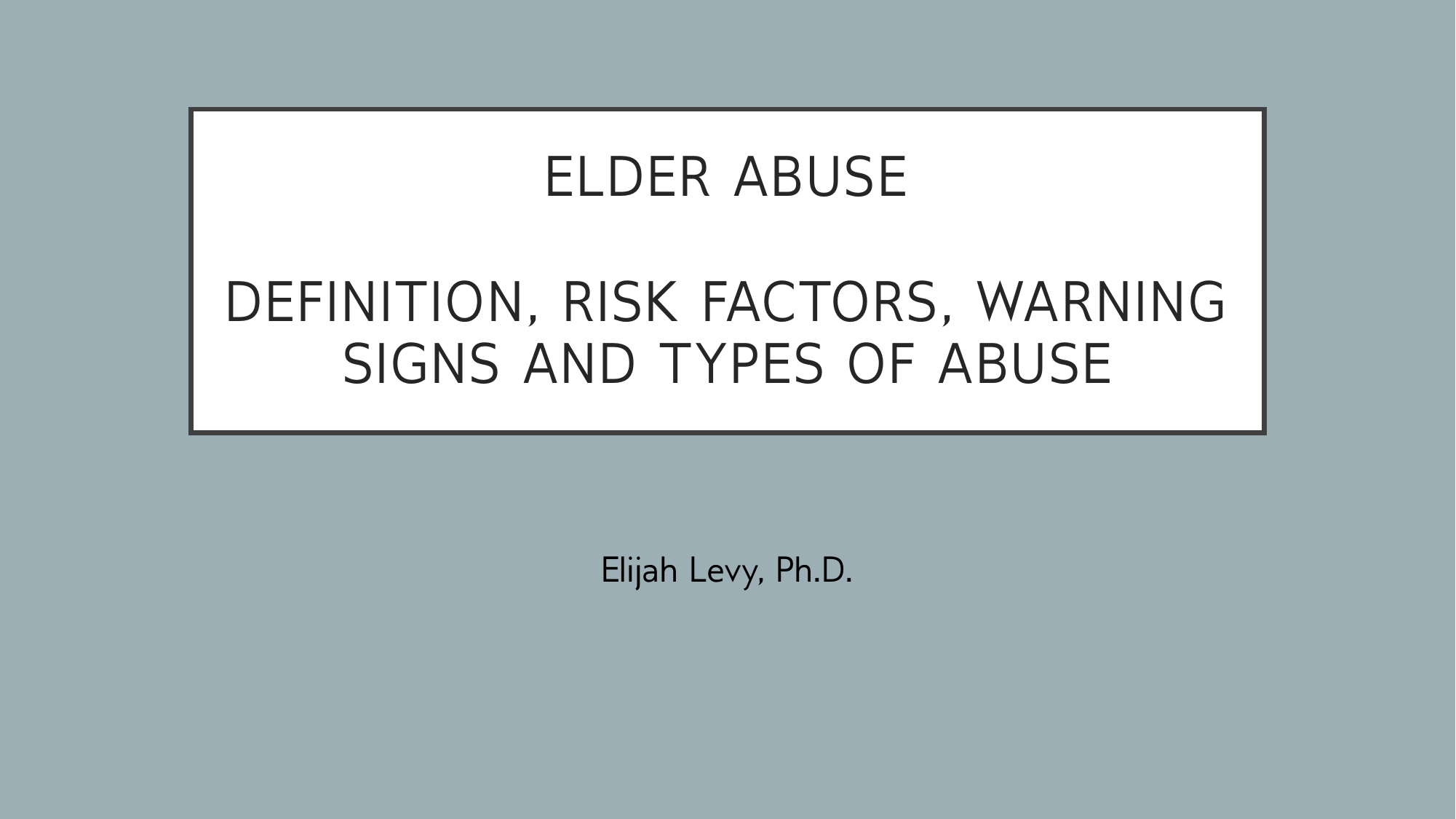

# Elder abuse definition, risk factors, warning signs and types of abuse
Elijah Levy, Ph.D.